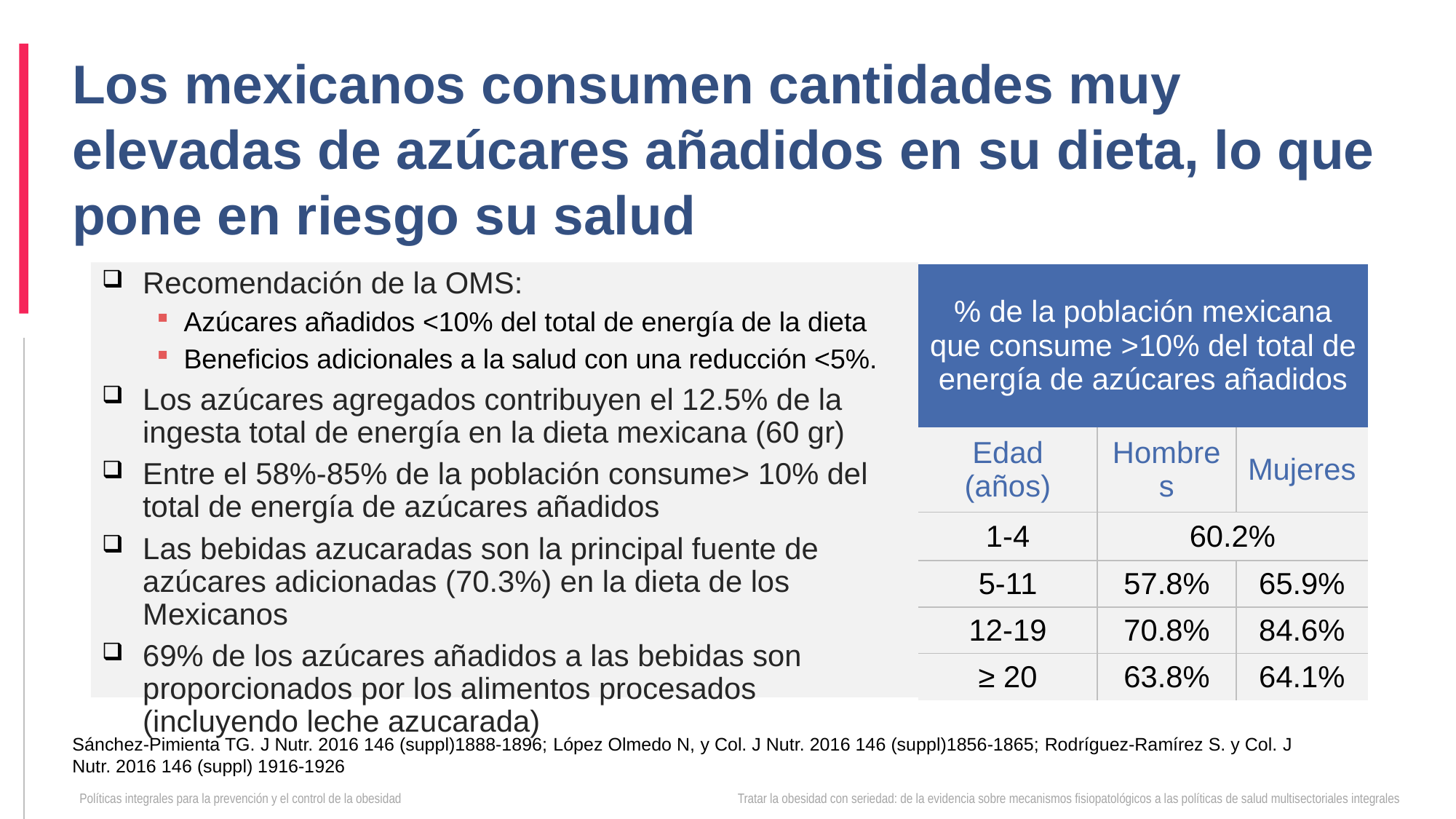

Los mexicanos consumen cantidades muy elevadas de azúcares añadidos en su dieta, lo que pone en riesgo su salud
Recomendación de la OMS:
Azúcares añadidos <10% del total de energía de la dieta
Beneficios adicionales a la salud con una reducción <5%.
Los azúcares agregados contribuyen el 12.5% de la ingesta total de energía en la dieta mexicana (60 gr)
Entre el 58%-85% de la población consume> 10% del total de energía de azúcares añadidos
Las bebidas azucaradas son la principal fuente de azúcares adicionadas (70.3%) en la dieta de los Mexicanos
69% de los azúcares añadidos a las bebidas son proporcionados por los alimentos procesados (incluyendo leche azucarada)

| % de la población mexicana que consume >10% del total de energía de azúcares añadidos |  |  |
| --- | --- | --- |
| Edad (años) | Hombres | Mujeres |
| 1-4 | 60.2% |  |
| 5-11 | 57.8% | 65.9% |
| 12-19 | 70.8% | 84.6% |
| ≥ 20 | 63.8% | 64.1% |
Sánchez-Pimienta TG. J Nutr. 2016 146 (suppl)1888-1896; López Olmedo N, y Col. J Nutr. 2016 146 (suppl)1856-1865; Rodríguez-Ramírez S. y Col. J Nutr. 2016 146 (suppl) 1916-1926